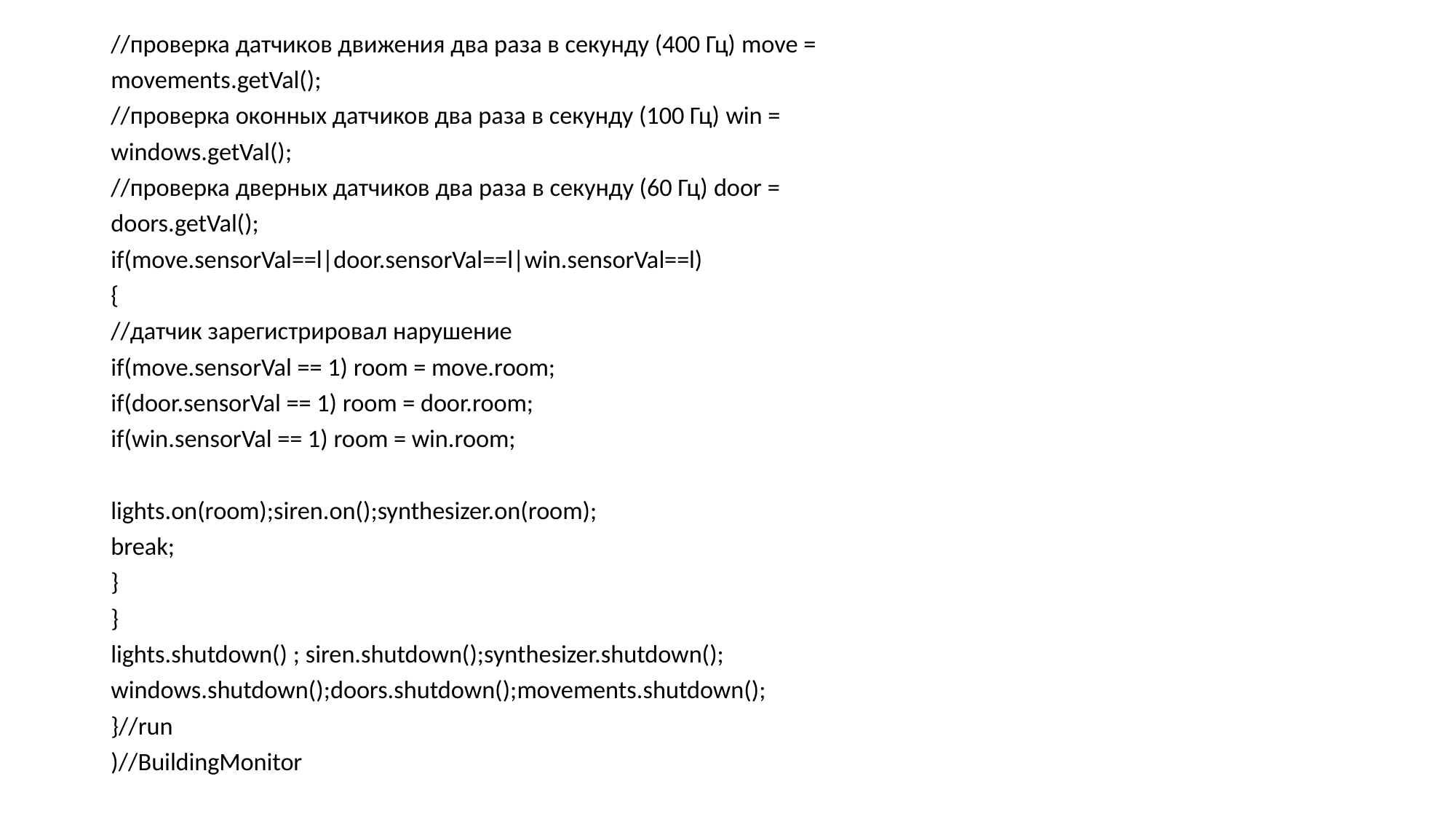

//проверка датчиков движения два раза в секунду (400 Гц) move =
movements.getVal();
//проверка оконных датчиков два раза в секунду (100 Гц) win =
windows.getVal();
//проверка дверных датчиков два раза в секунду (60 Гц) door =
doors.getVal();
if(move.sensorVal==l|door.sensorVal==l|win.sensorVal==l)
{
//датчик зарегистрировал нарушение
if(move.sensorVal == 1) room = move.room;
if(door.sensorVal == 1) room = door.room;
if(win.sensorVal == 1) room = win.room;

lights.on(room);siren.on();synthesizer.on(room);
break;
}
}
lights.shutdown() ; siren.shutdown();synthesizer.shutdown();
windows.shutdown();doors.shutdown();movements.shutdown();
}//run
)//BuildingMonitor